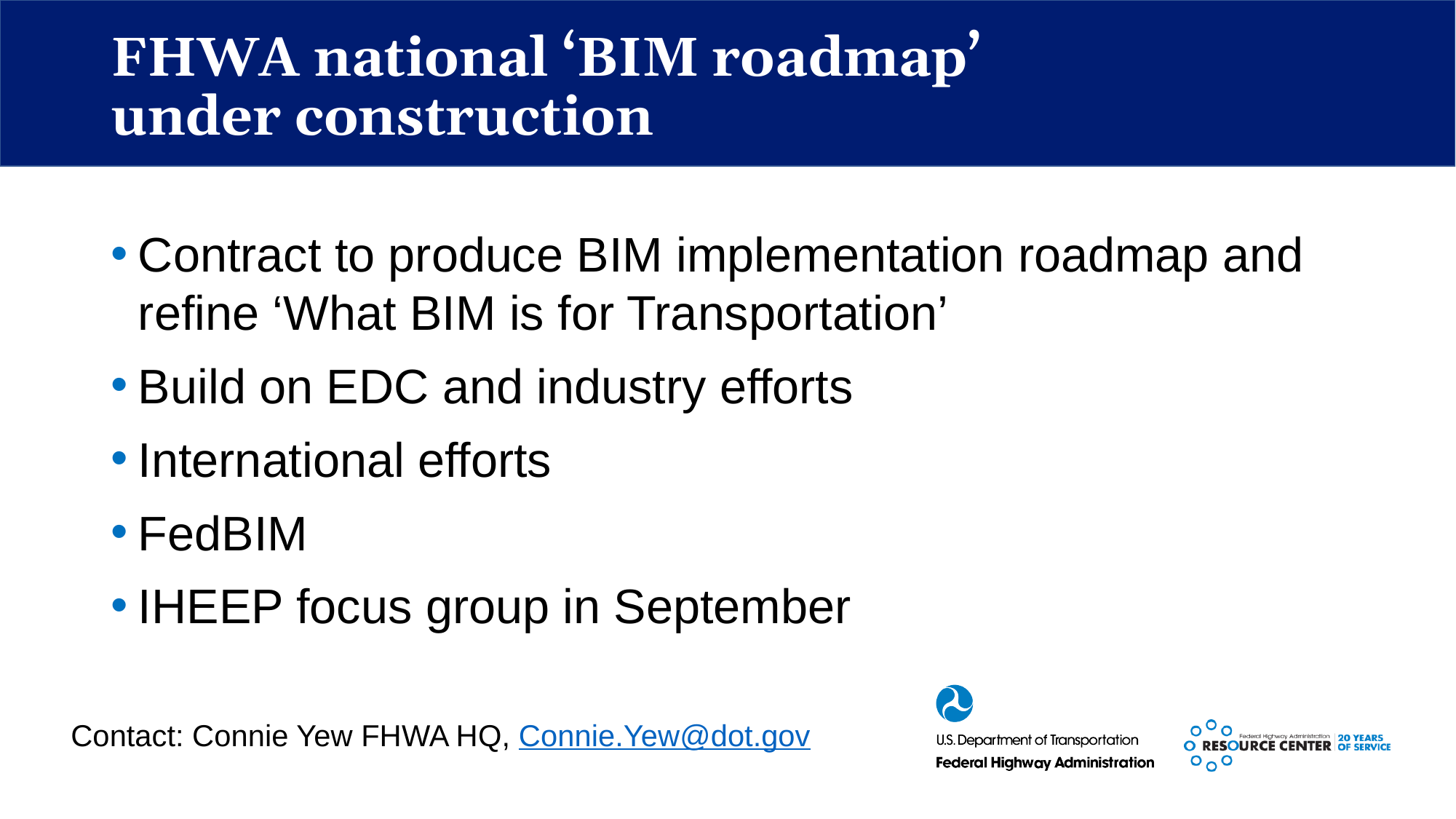

# FHWA national ‘BIM roadmap’ under construction
Contract to produce BIM implementation roadmap and refine ‘What BIM is for Transportation’
Build on EDC and industry efforts
International efforts
FedBIM
IHEEP focus group in September

Contact: Connie Yew FHWA HQ, Connie.Yew@dot.gov